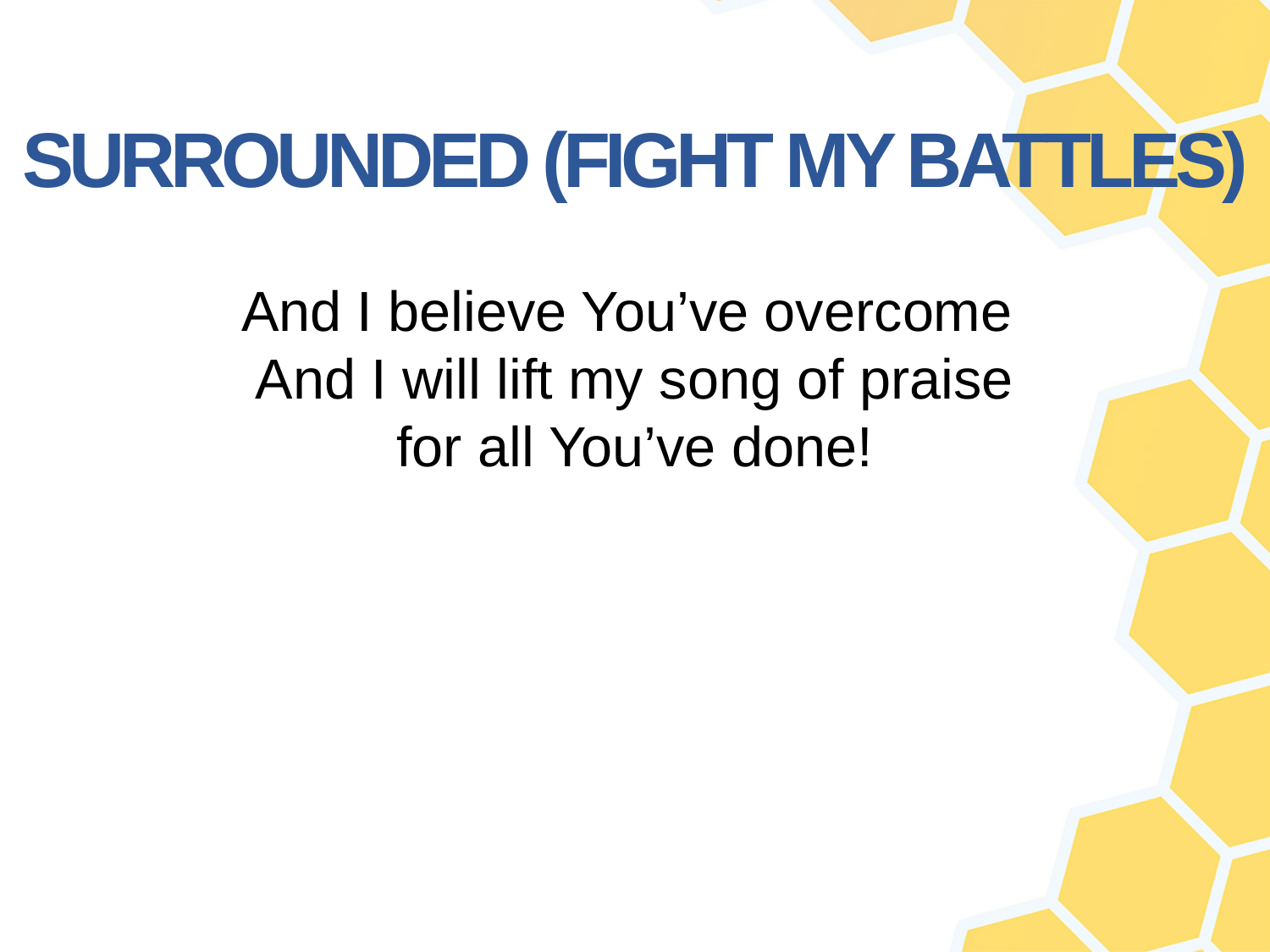

And I believe You’ve overcome
And I will lift my song of praise
for all You’ve done!

SURROUNDED (FIGHT MY BATTLES)